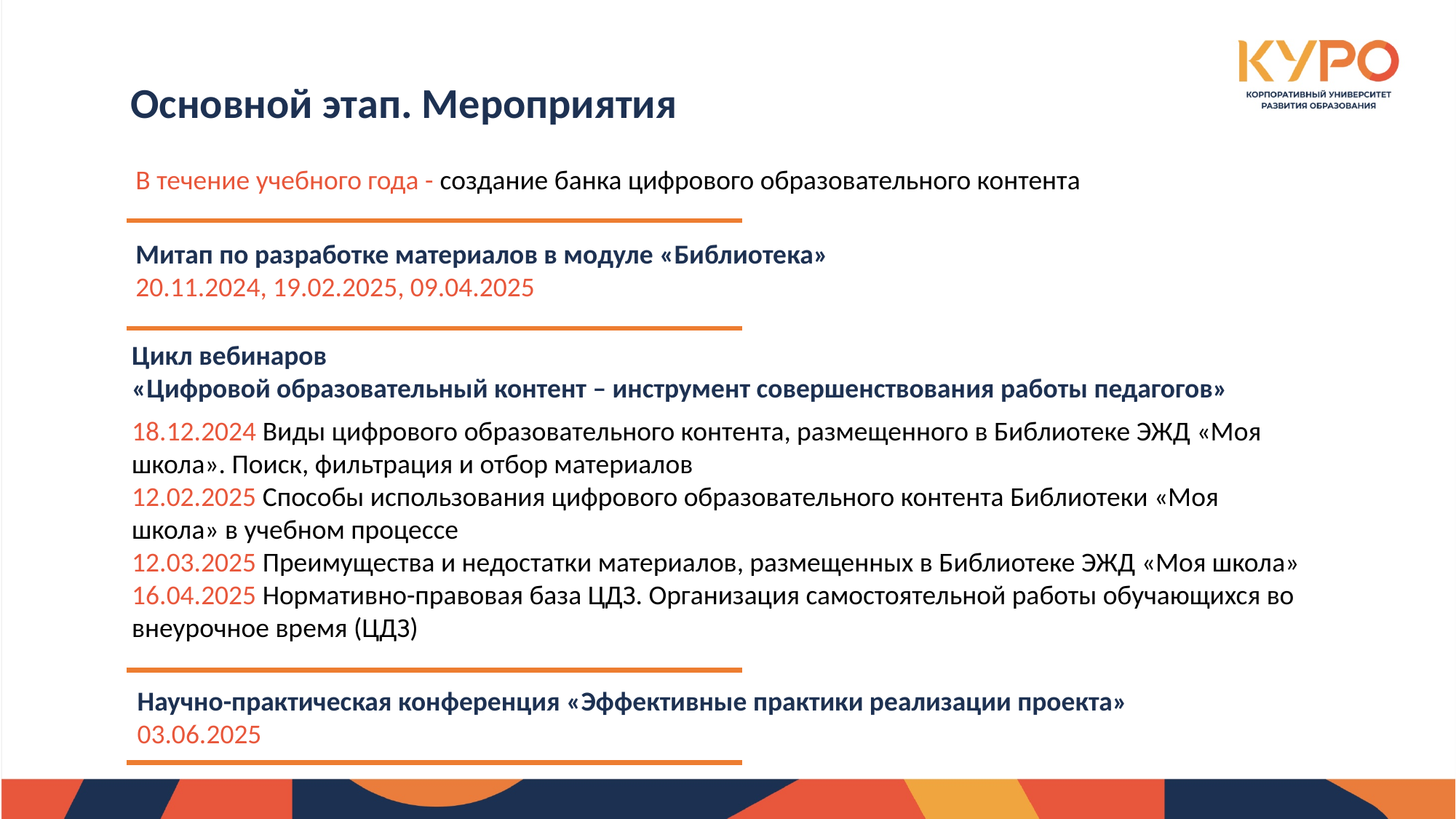

Основной этап. Мероприятия
В течение учебного года - создание банка цифрового образовательного контента
Митап по разработке материалов в модуле «Библиотека»
20.11.2024, 19.02.2025, 09.04.2025
Цикл вебинаров
«Цифровой образовательный контент – инструмент совершенствования работы педагогов»
18.12.2024 Виды цифрового образовательного контента, размещенного в Библиотеке ЭЖД «Моя школа». Поиск, фильтрация и отбор материалов
12.02.2025 Способы использования цифрового образовательного контента Библиотеки «Моя школа» в учебном процессе
12.03.2025 Преимущества и недостатки материалов, размещенных в Библиотеке ЭЖД «Моя школа»
16.04.2025 Нормативно-правовая база ЦДЗ. Организация самостоятельной работы обучающихся во внеурочное время (ЦДЗ)
Научно-практическая конференция «Эффективные практики реализации проекта»
03.06.2025